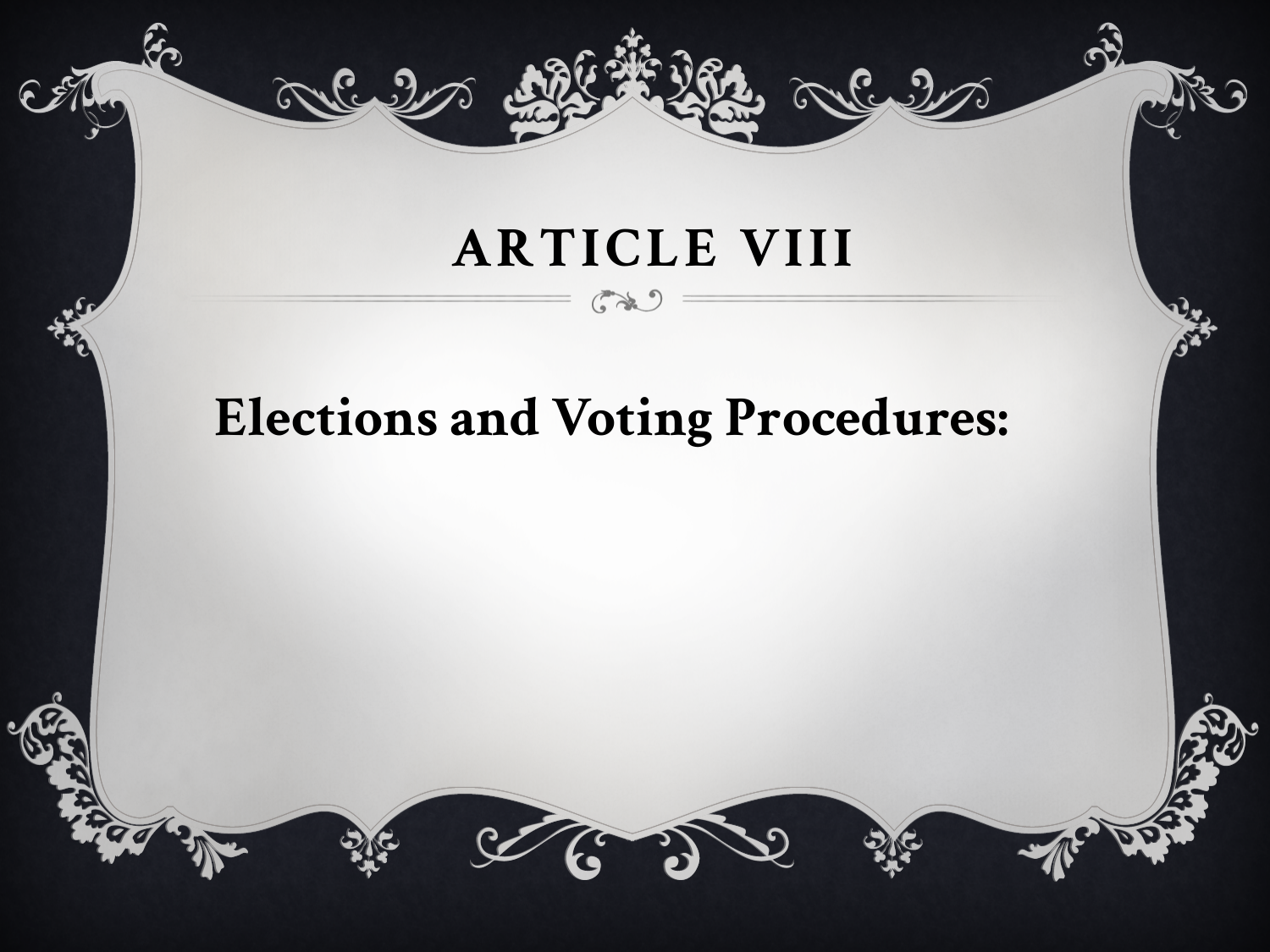

# ARTICLE VIII
 Elections and Voting Procedures: